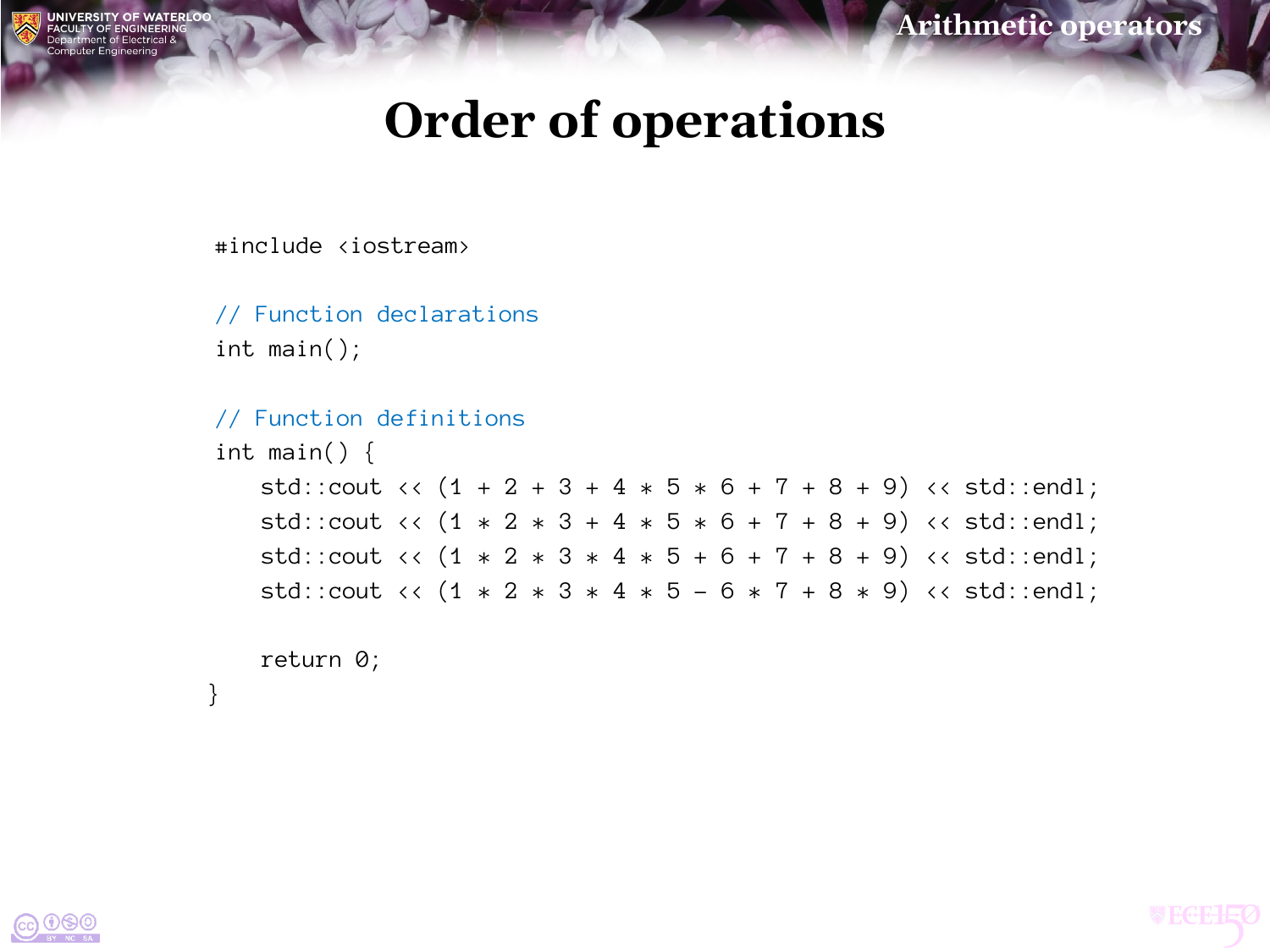

# Order of operations
#include <iostream>

// Function declarations
int main();

// Function definitions
int main() {
    std::cout << (1 + 2 + 3 + 4 * 5 * 6 + 7 + 8 + 9) << std::endl;
    std::cout << (1 * 2 * 3 + 4 * 5 * 6 + 7 + 8 + 9) << std::endl;
    std::cout << (1 * 2 * 3 * 4 * 5 + 6 + 7 + 8 + 9) << std::endl;
    std::cout << (1 * 2 * 3 * 4 * 5 - 6 * 7 + 8 * 9) << std::endl;

    return 0;
}